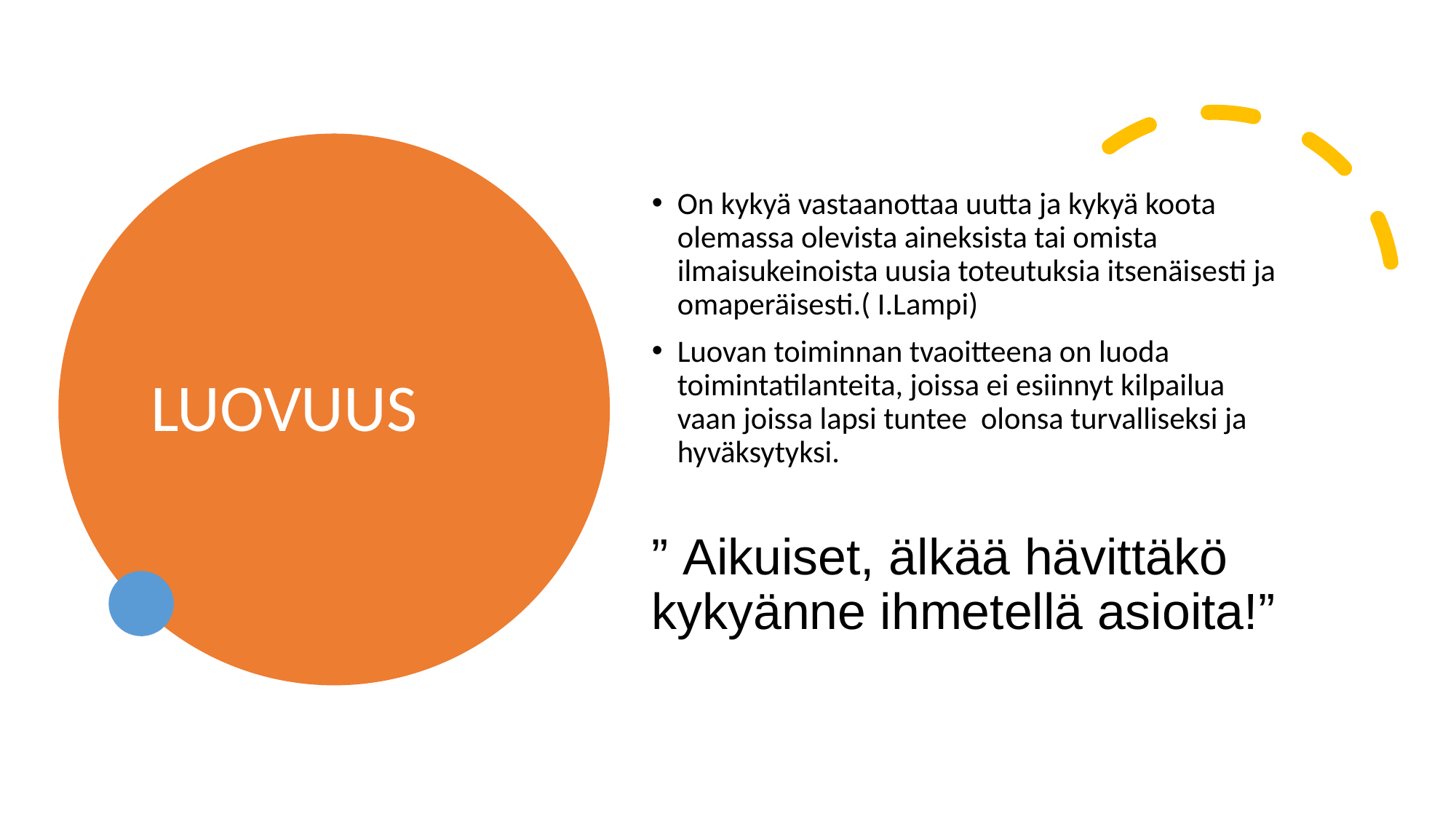

# LUOVUUS
On kykyä vastaanottaa uutta ja kykyä koota olemassa olevista aineksista tai omista ilmaisukeinoista uusia toteutuksia itsenäisesti ja omaperäisesti.( I.Lampi)
Luovan toiminnan tvaoitteena on luoda toimintatilanteita, joissa ei esiinnyt kilpailua vaan joissa lapsi tuntee  olonsa turvalliseksi ja hyväksytyksi.

” Aikuiset, älkää hävittäkö kykyänne ihmetellä asioita!”